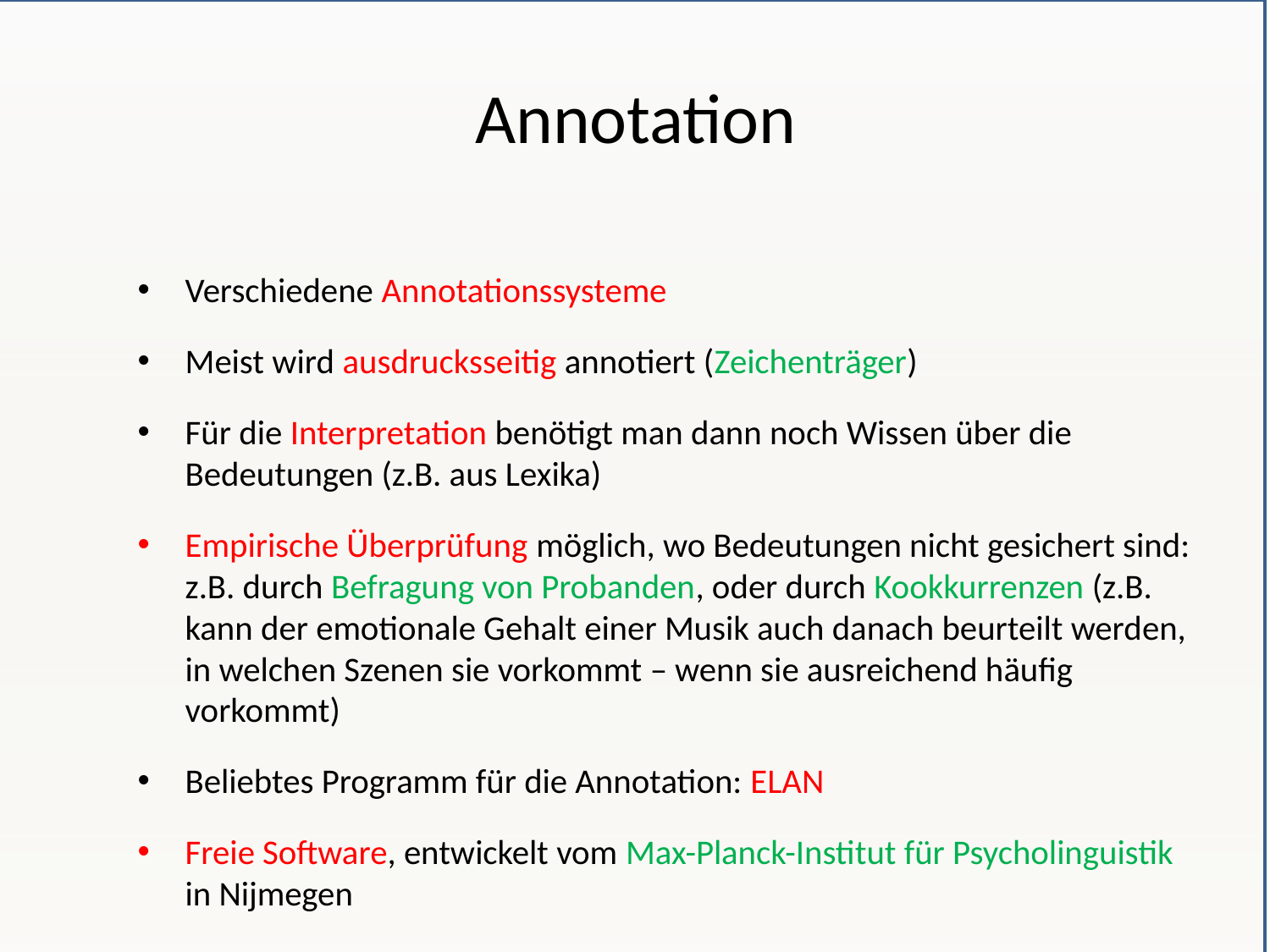

# Annotation
Verschiedene Annotationssysteme
Meist wird ausdrucksseitig annotiert (Zeichenträger)
Für die Interpretation benötigt man dann noch Wissen über die Bedeutungen (z.B. aus Lexika)
Empirische Überprüfung möglich, wo Bedeutungen nicht gesichert sind: z.B. durch Befragung von Probanden, oder durch Kookkurrenzen (z.B. kann der emotionale Gehalt einer Musik auch danach beurteilt werden, in welchen Szenen sie vorkommt – wenn sie ausreichend häufig vorkommt)
Beliebtes Programm für die Annotation: ELAN
Freie Software, entwickelt vom Max-Planck-Institut für Psycholinguistik in Nijmegen